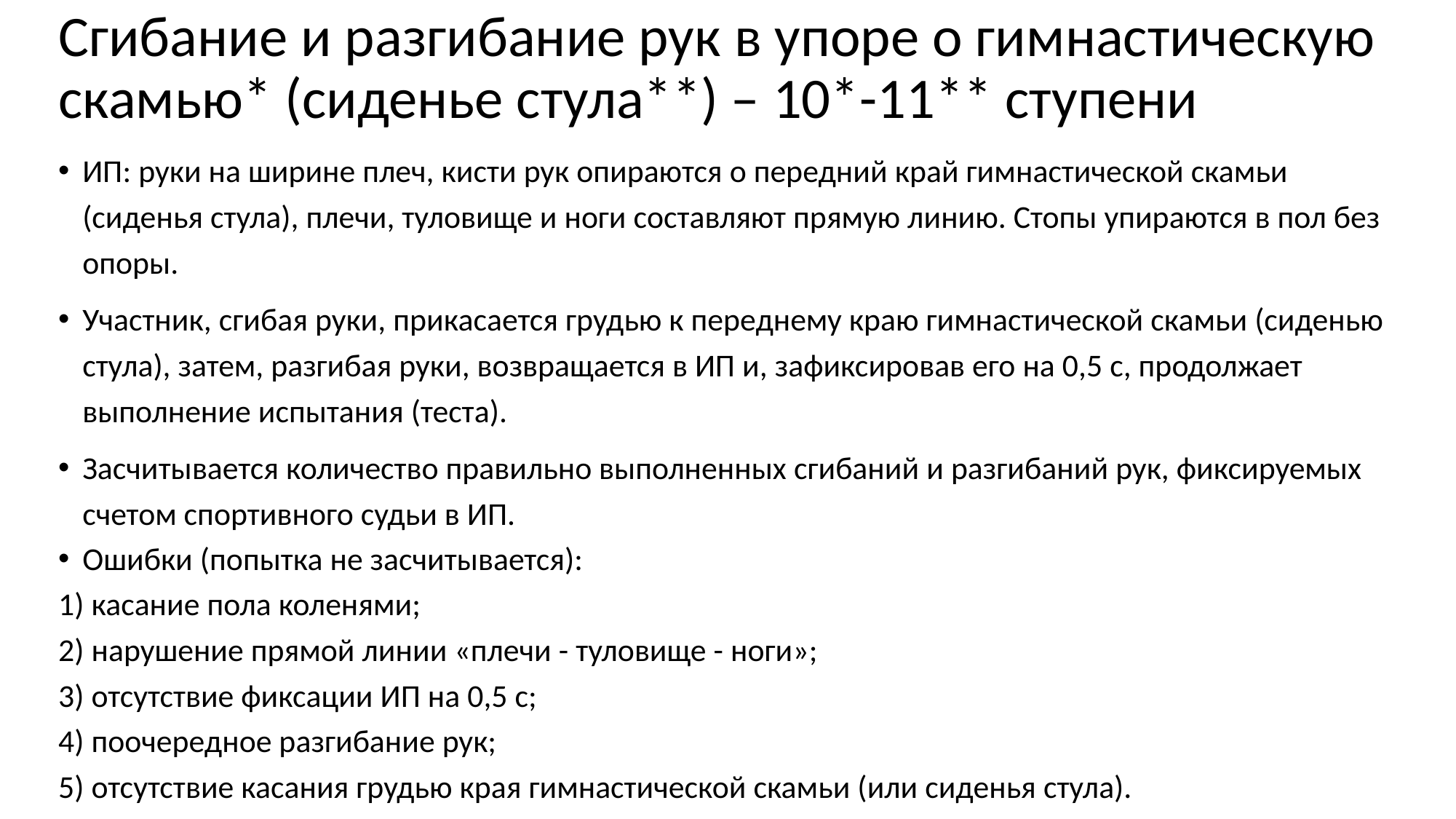

# Сгибание и разгибание рук в упоре о гимнастическую скамью* (сиденье стула**) – 10*-11** ступени
ИП: руки на ширине плеч, кисти рук опираются о передний край гимнастической скамьи (сиденья стула), плечи, туловище и ноги составляют прямую линию. Стопы упираются в пол без опоры.
Участник, сгибая руки, прикасается грудью к переднему краю гимнастической скамьи (сиденью стула), затем, разгибая руки, возвращается в ИП и, зафиксировав его на 0,5 с, продолжает выполнение испытания (теста).
Засчитывается количество правильно выполненных сгибаний и разгибаний рук, фиксируемых счетом спортивного судьи в ИП.
Ошибки (попытка не засчитывается):
1) касание пола коленями;
2) нарушение прямой линии «плечи - туловище - ноги»;
3) отсутствие фиксации ИП на 0,5 с;
4) поочередное разгибание рук;
5) отсутствие касания грудью края гимнастической скамьи (или сиденья стула).